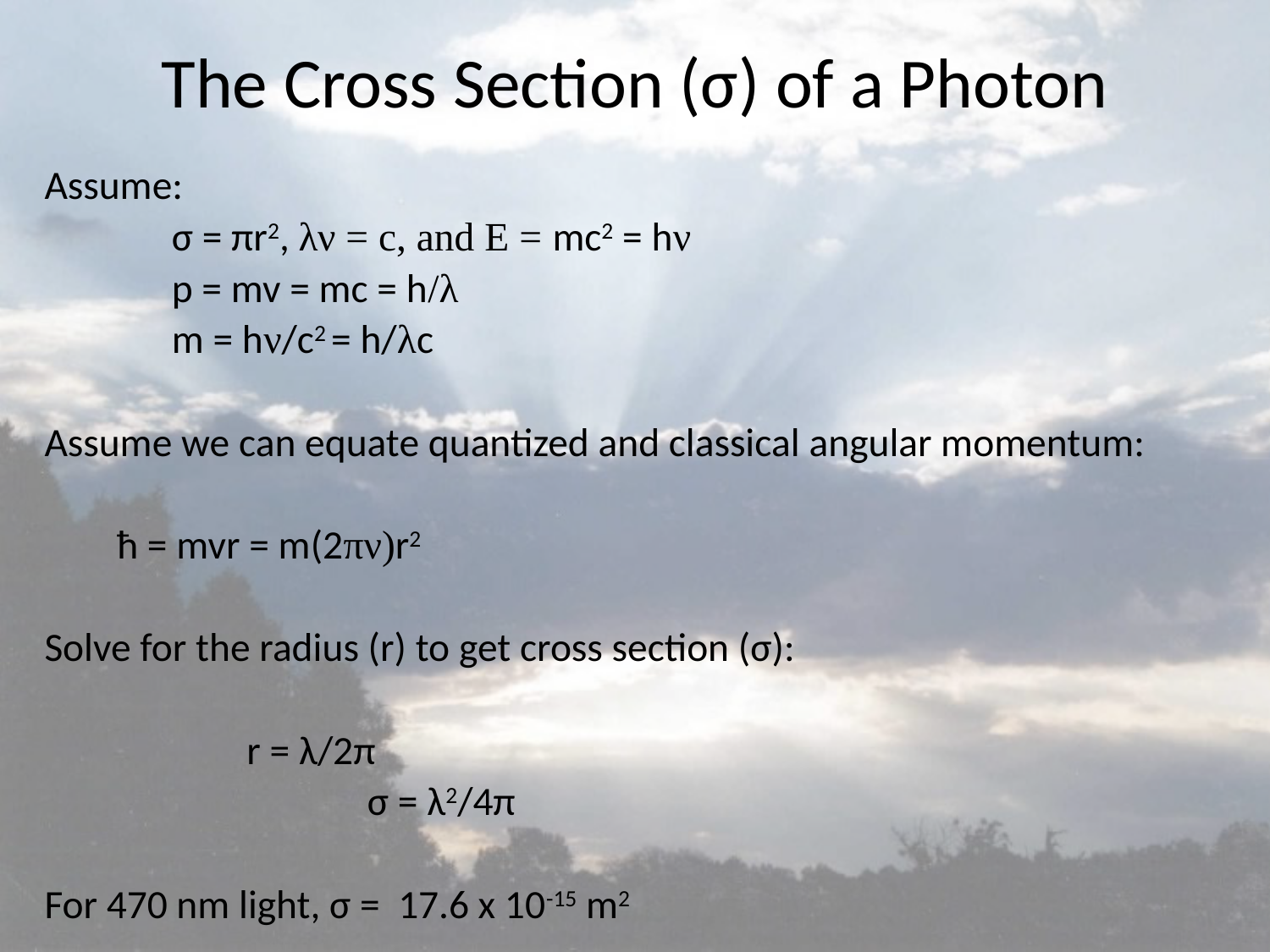

# The Cross Section (σ) of a Photon
Assume:
              σ = πr2, λν = c, and E = mc2 = hν
              p = mv = mc = h/λ
              m = hν/c2 = h/λc

Assume we can equate quantized and classical angular momentum:

    		   ħ = mvr = m(2πν)r2

Solve for the radius (r) to get cross section (σ):

	     	    r = λ/2π
     	    	    σ = λ2/4π

For 470 nm light, σ =  17.6 x 10-15 m2